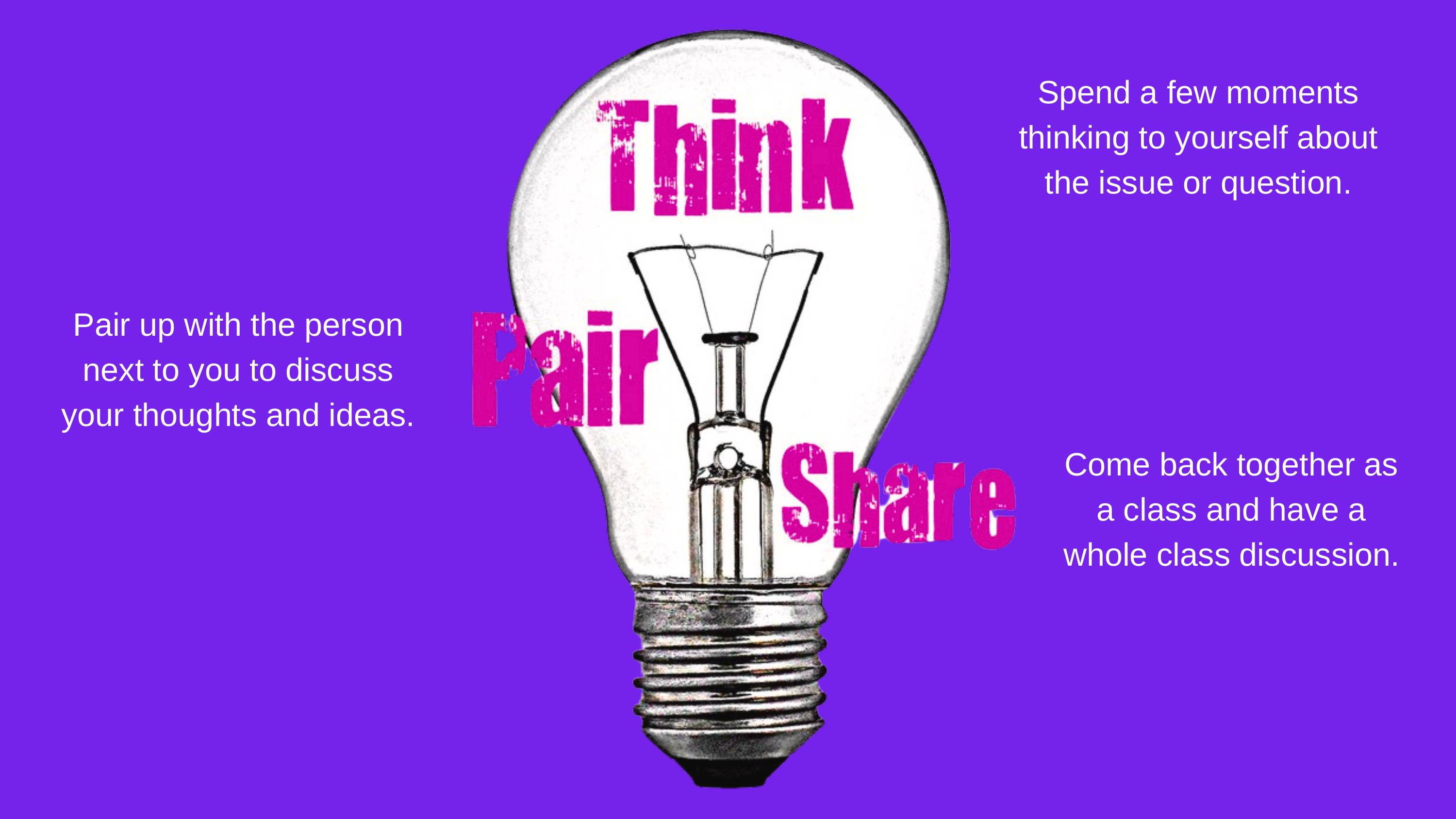

Spend a few moments thinking to yourself about the issue or question.
Pair up with the person next to you to discuss your thoughts and ideas.
Come back together as a class and have a whole class discussion.